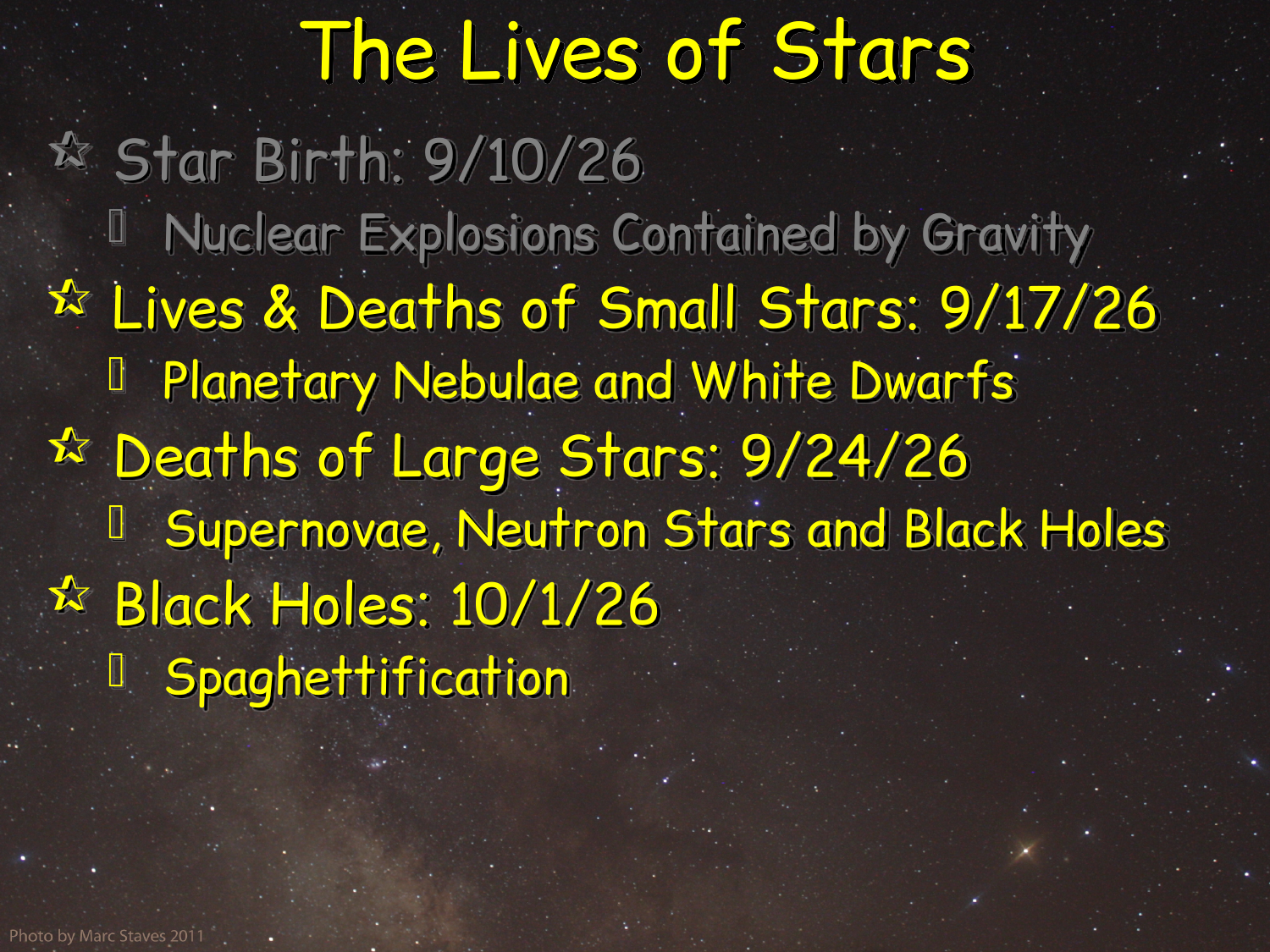

# The Lives of Stars
 Star Birth: 9/10/26
 Nuclear Explosions Contained by Gravity
 Lives & Deaths of Small Stars: 9/17/26
 Planetary Nebulae and White Dwarfs
 Deaths of Large Stars: 9/24/26
 Supernovae, Neutron Stars and Black Holes
 Black Holes: 10/1/26
 Spaghettification